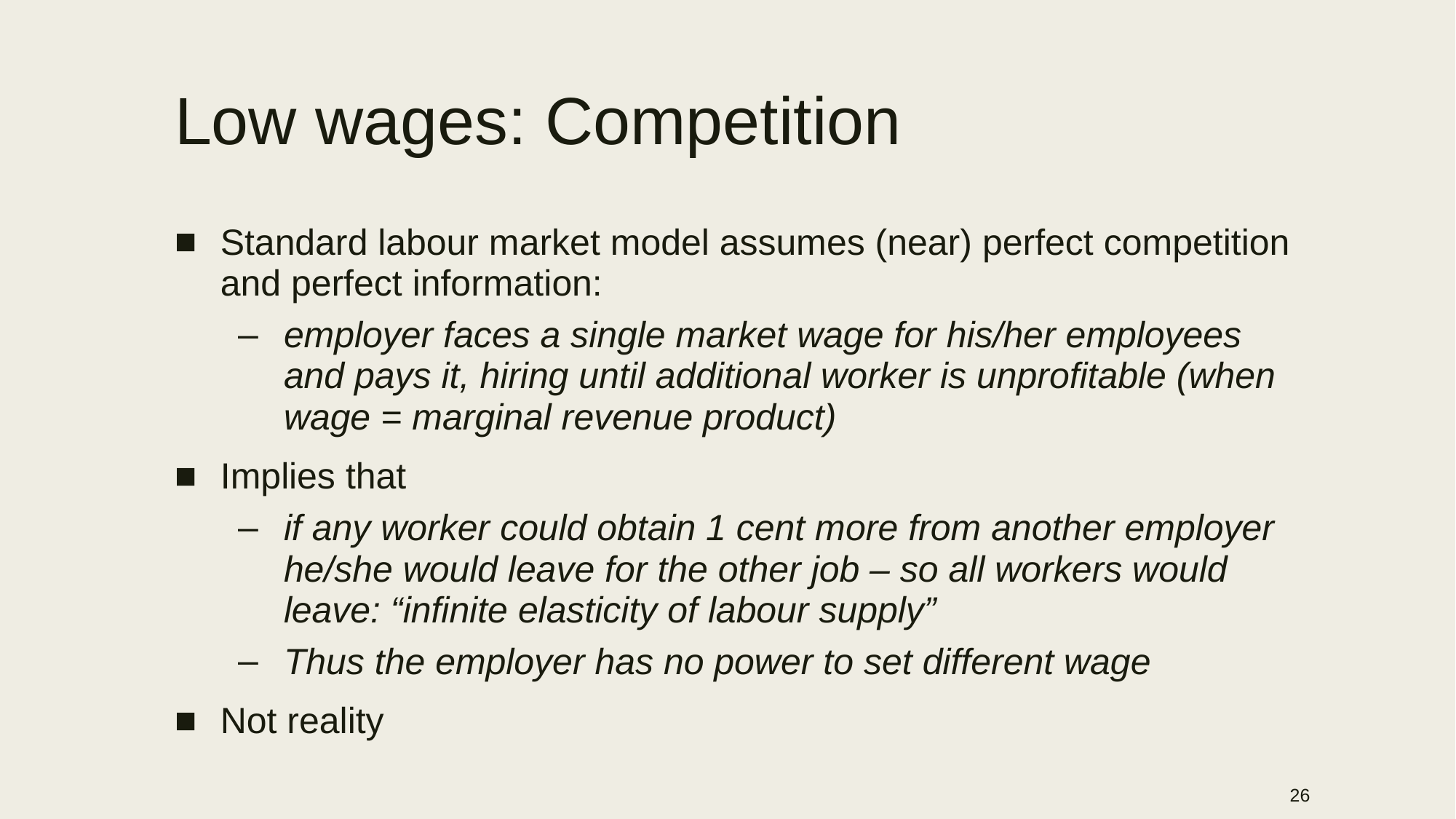

# Low wages: Competition
Standard labour market model assumes (near) perfect competition and perfect information:
employer faces a single market wage for his/her employees and pays it, hiring until additional worker is unprofitable (when wage = marginal revenue product)
Implies that
if any worker could obtain 1 cent more from another employer he/she would leave for the other job – so all workers would leave: “infinite elasticity of labour supply”
Thus the employer has no power to set different wage
Not reality

26